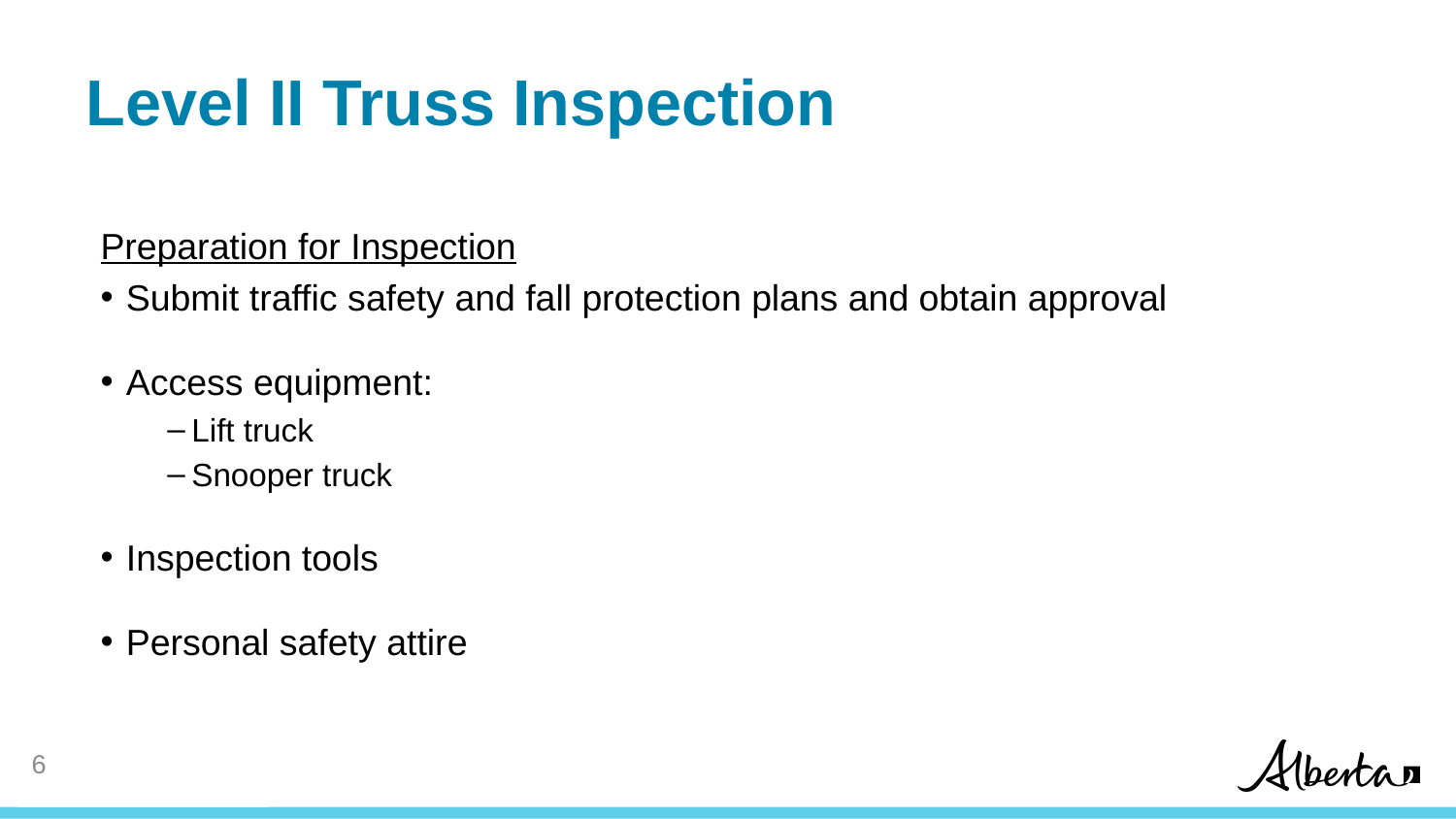

# Level II Truss Inspection
Preparation for Inspection
Submit traffic safety and fall protection plans and obtain approval

Access equipment:
Lift truck
Snooper truck

Inspection tools

Personal safety attire

6